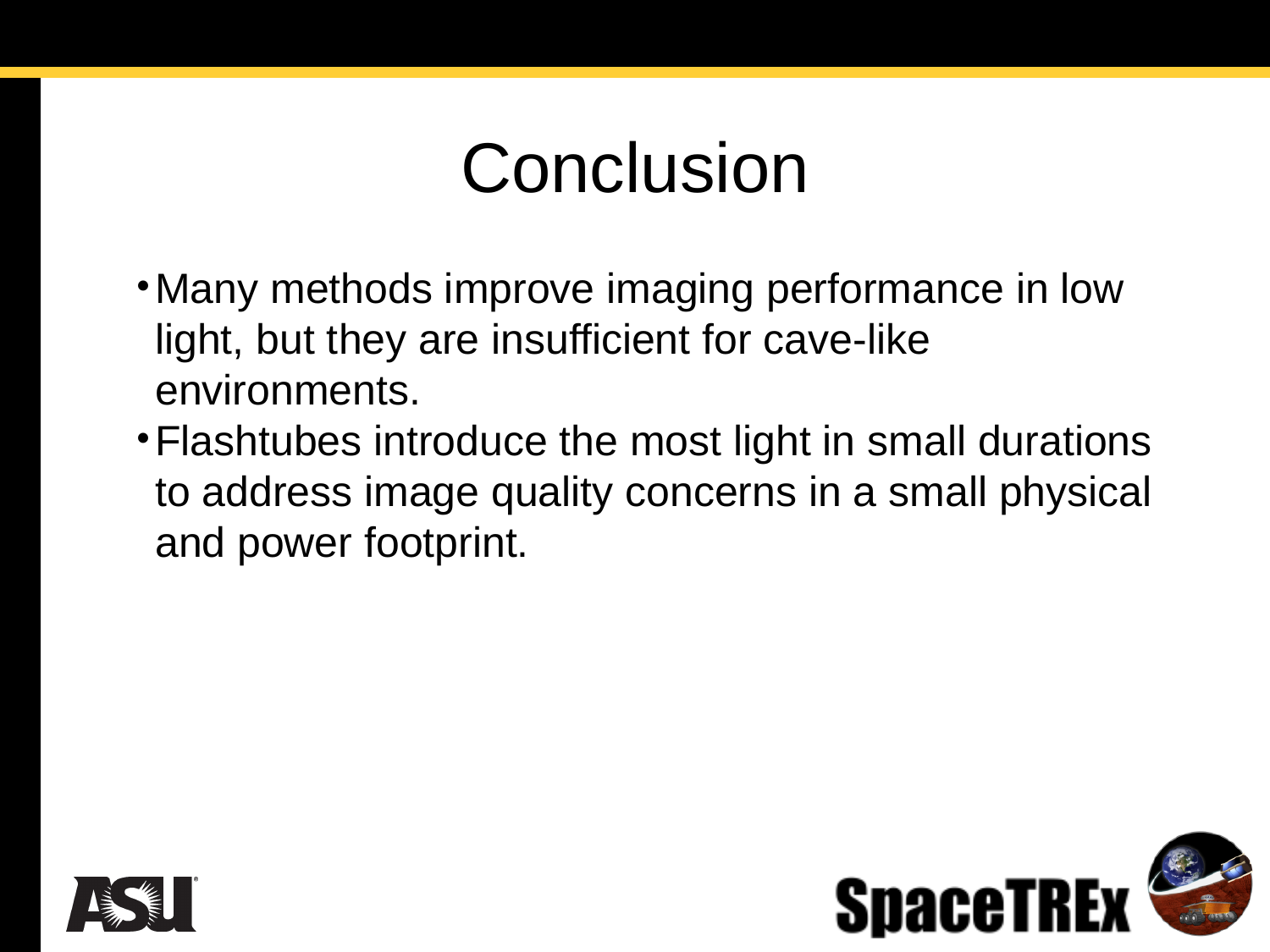

# Conclusion
Many methods improve imaging performance in low light, but they are insufficient for cave-like environments.
Flashtubes introduce the most light in small durations to address image quality concerns in a small physical and power footprint.